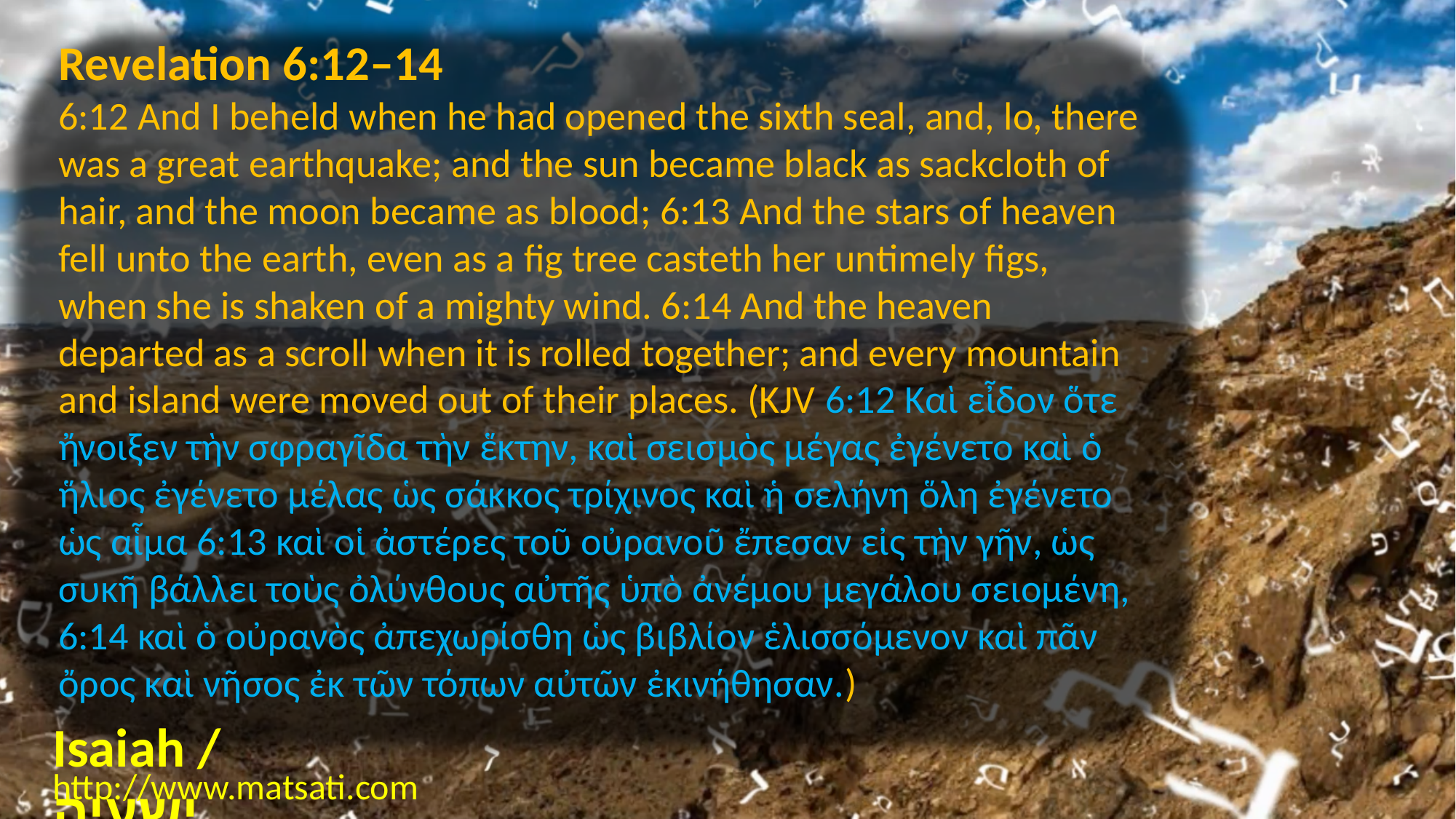

Revelation 6:12–14
6:12 And I beheld when he had opened the sixth seal, and, lo, there was a great earthquake; and the sun became black as sackcloth of hair, and the moon became as blood; 6:13 And the stars of heaven fell unto the earth, even as a fig tree casteth her untimely figs, when she is shaken of a mighty wind. 6:14 And the heaven departed as a scroll when it is rolled together; and every mountain and island were moved out of their places. (KJV 6:12 Καὶ εἶδον ὅτε ἤνοιξεν τὴν σφραγῖδα τὴν ἕκτην, καὶ σεισμὸς μέγας ἐγένετο καὶ ὁ ἥλιος ἐγένετο μέλας ὡς σάκκος τρίχινος καὶ ἡ σελήνη ὅλη ἐγένετο ὡς αἷμα 6:13 καὶ οἱ ἀστέρες τοῦ οὐρανοῦ ἔπεσαν εἰς τὴν γῆν, ὡς συκῆ βάλλει τοὺς ὀλύνθους αὐτῆς ὑπὸ ἀνέμου μεγάλου σειομένη, 6:14 καὶ ὁ οὐρανὸς ἀπεχωρίσθη ὡς βιβλίον ἑλισσόμενον καὶ πᾶν ὄρος καὶ νῆσος ἐκ τῶν τόπων αὐτῶν ἐκινήθησαν.)
Isaiah / ישעיה
http://www.matsati.com